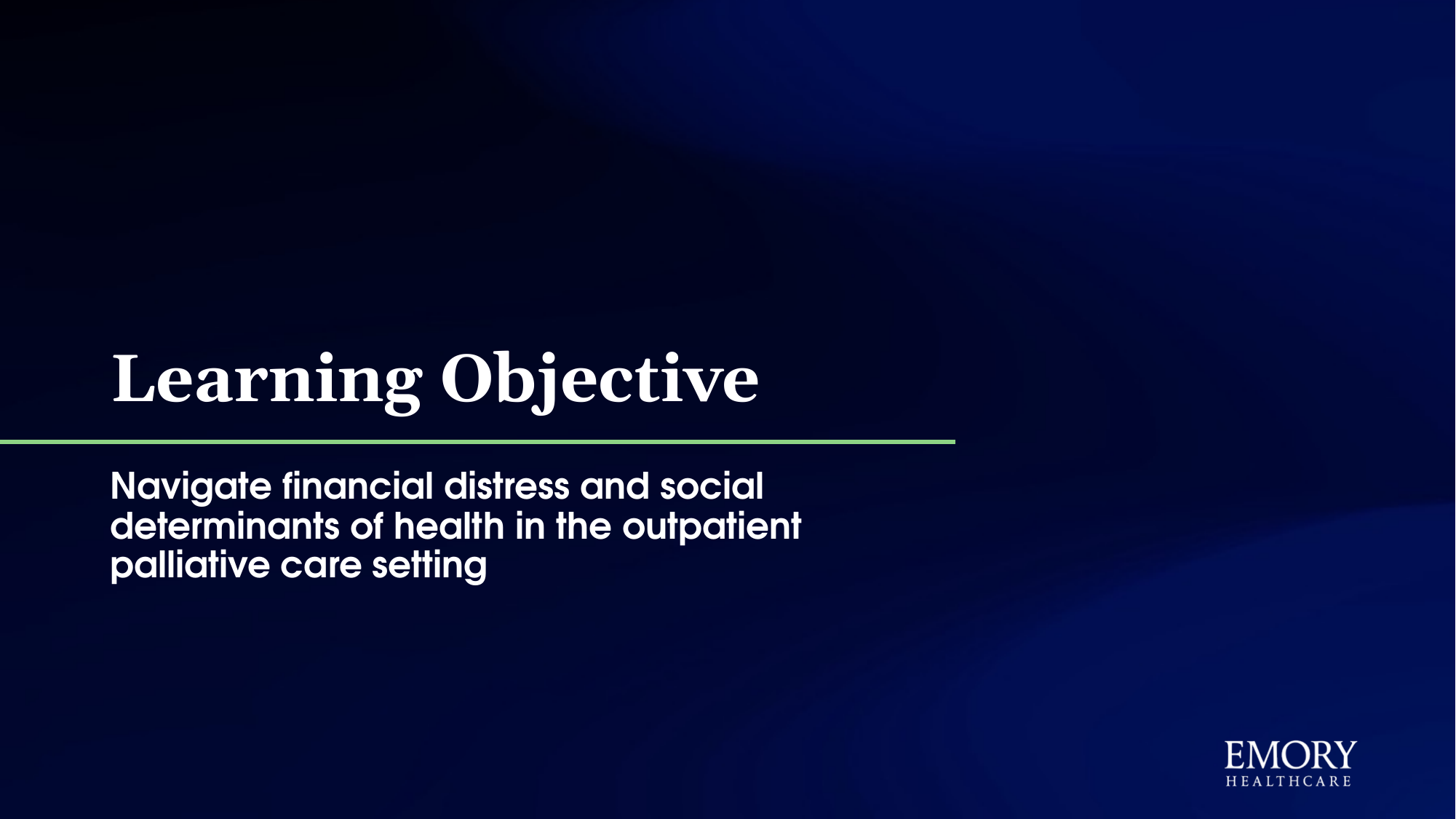

# Learning Objective
Navigate financial distress and social determinants of health in the outpatient palliative care setting